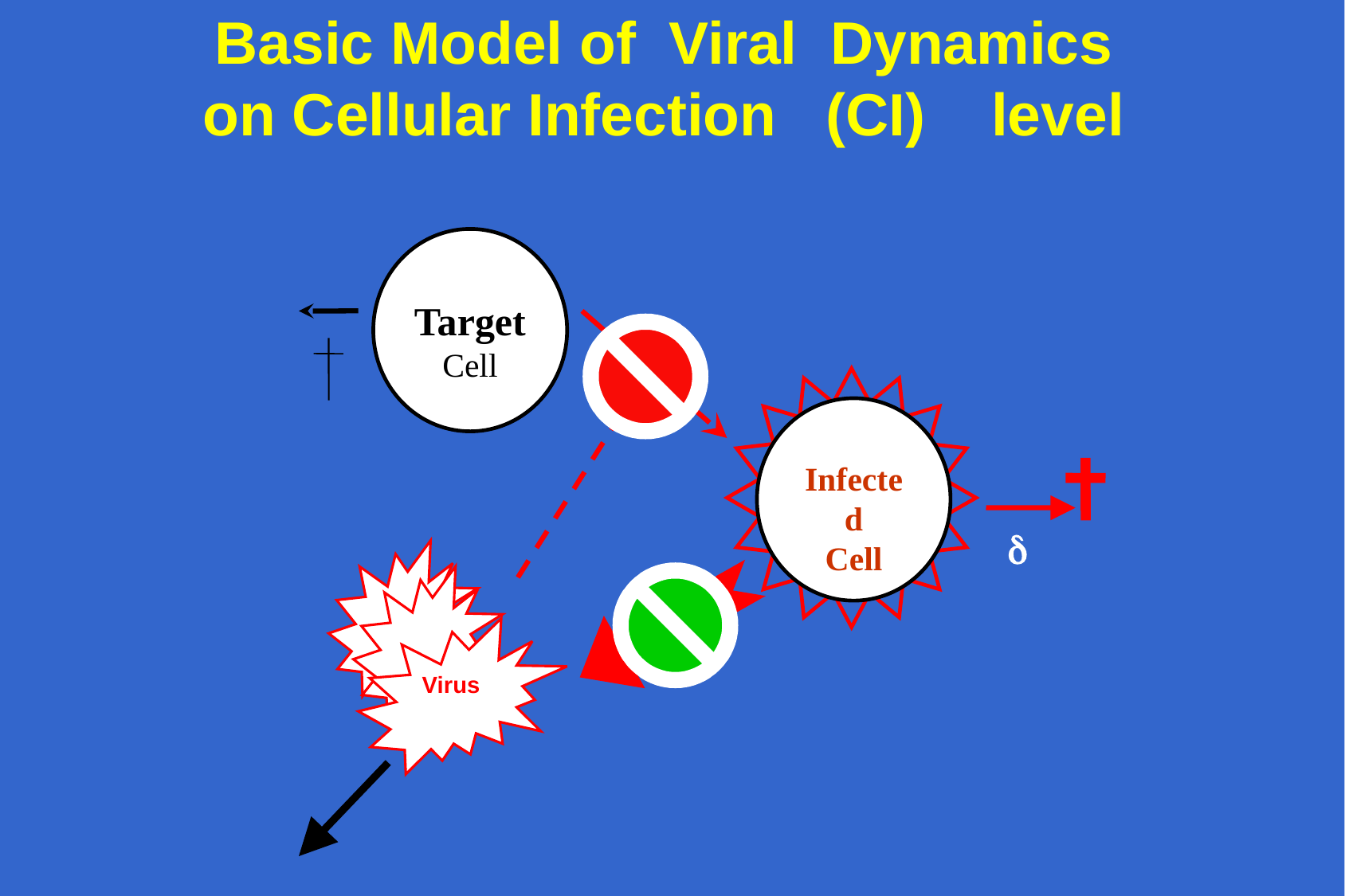

Basic Model of  Viral  Dynamics
on Cellular Infection   (CI)    level

Target Cell

Infected
Cell

δ

Virus